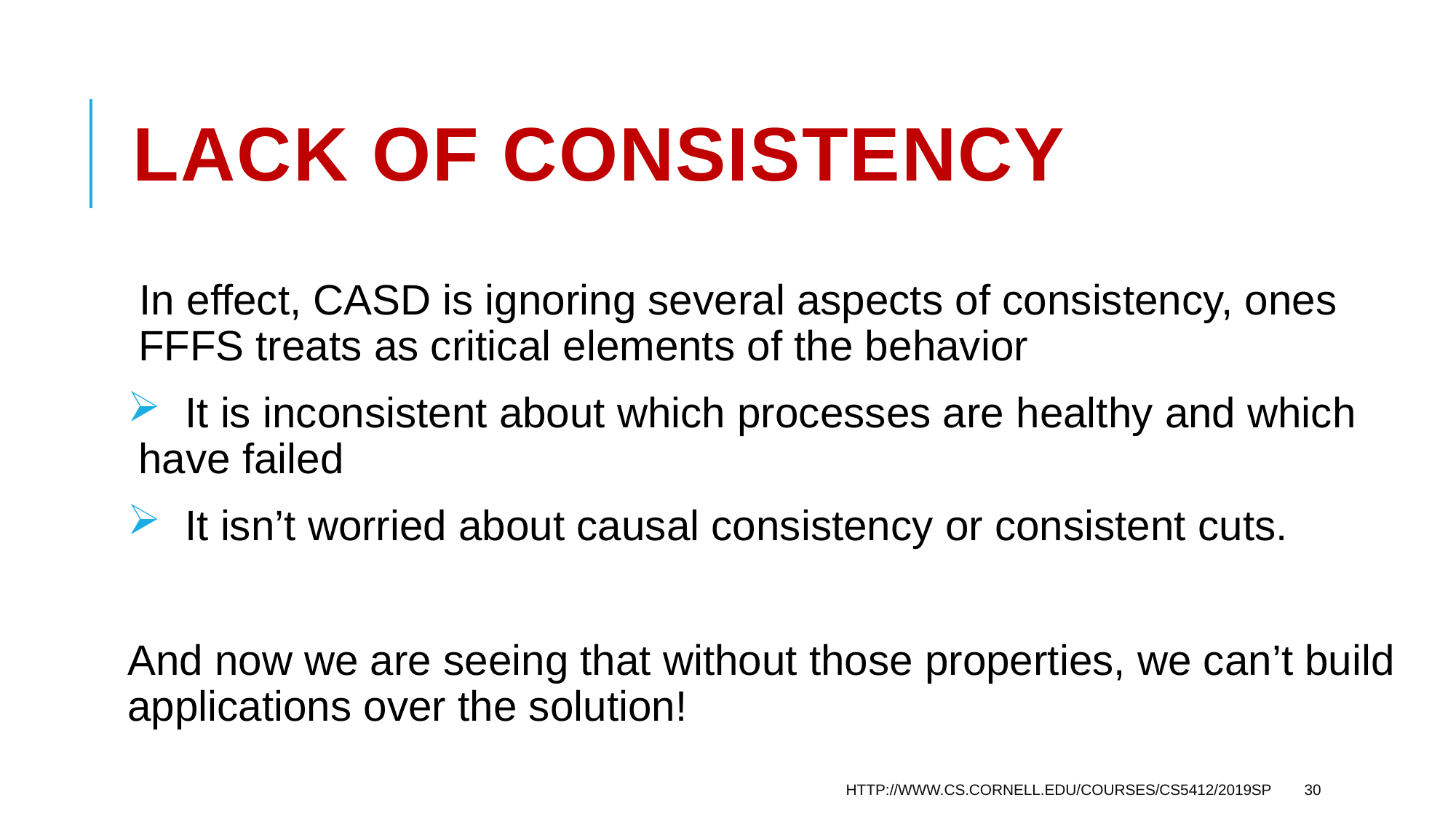

# Lack of consistency
In effect, CASD is ignoring several aspects of consistency, ones FFFS treats as critical elements of the behavior
  It is inconsistent about which processes are healthy and which have failed
  It isn’t worried about causal consistency or consistent cuts.

And now we are seeing that without those properties, we can’t build applications over the solution!
http://www.cs.cornell.edu/courses/cs5412/2019sp
30